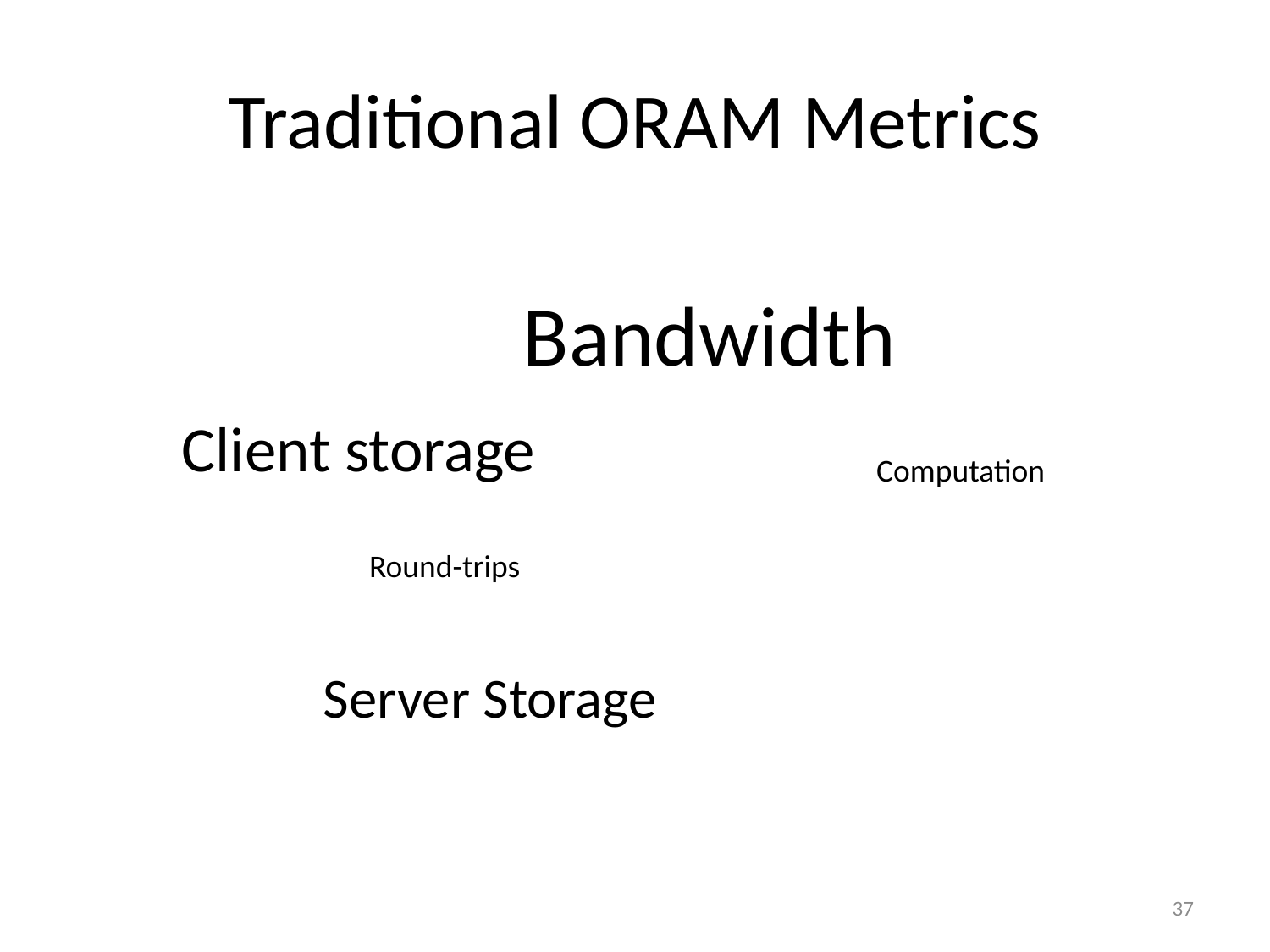

# Traditional ORAM Metrics
Bandwidth
Client storage
Computation
Round-trips
Server Storage
37